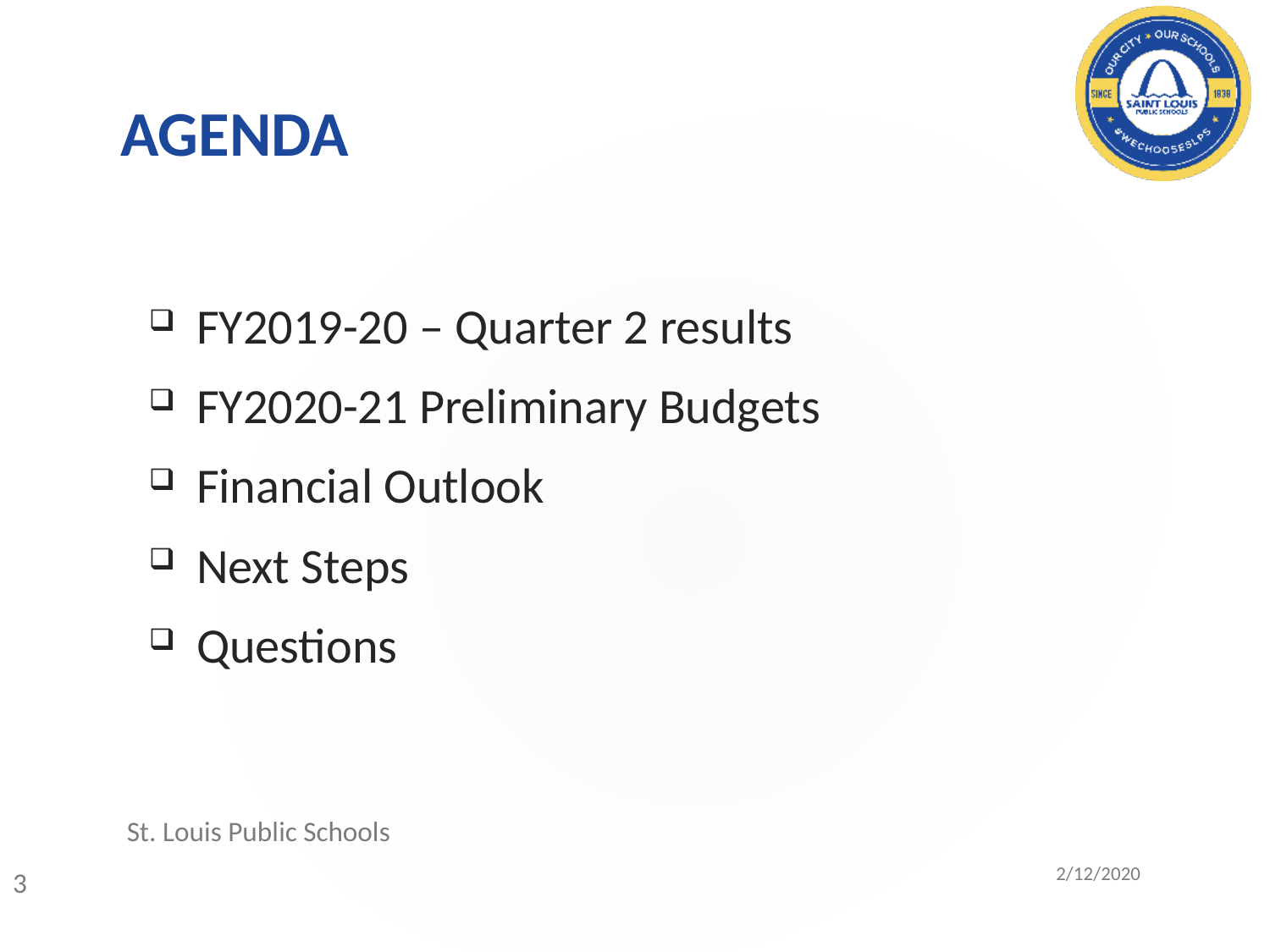

AGENDA

FY2019-20 – Quarter 2 results
FY2020-21 Preliminary Budgets
Financial Outlook
Next Steps
Questions

St. Louis Public Schools
3
2/12/2020